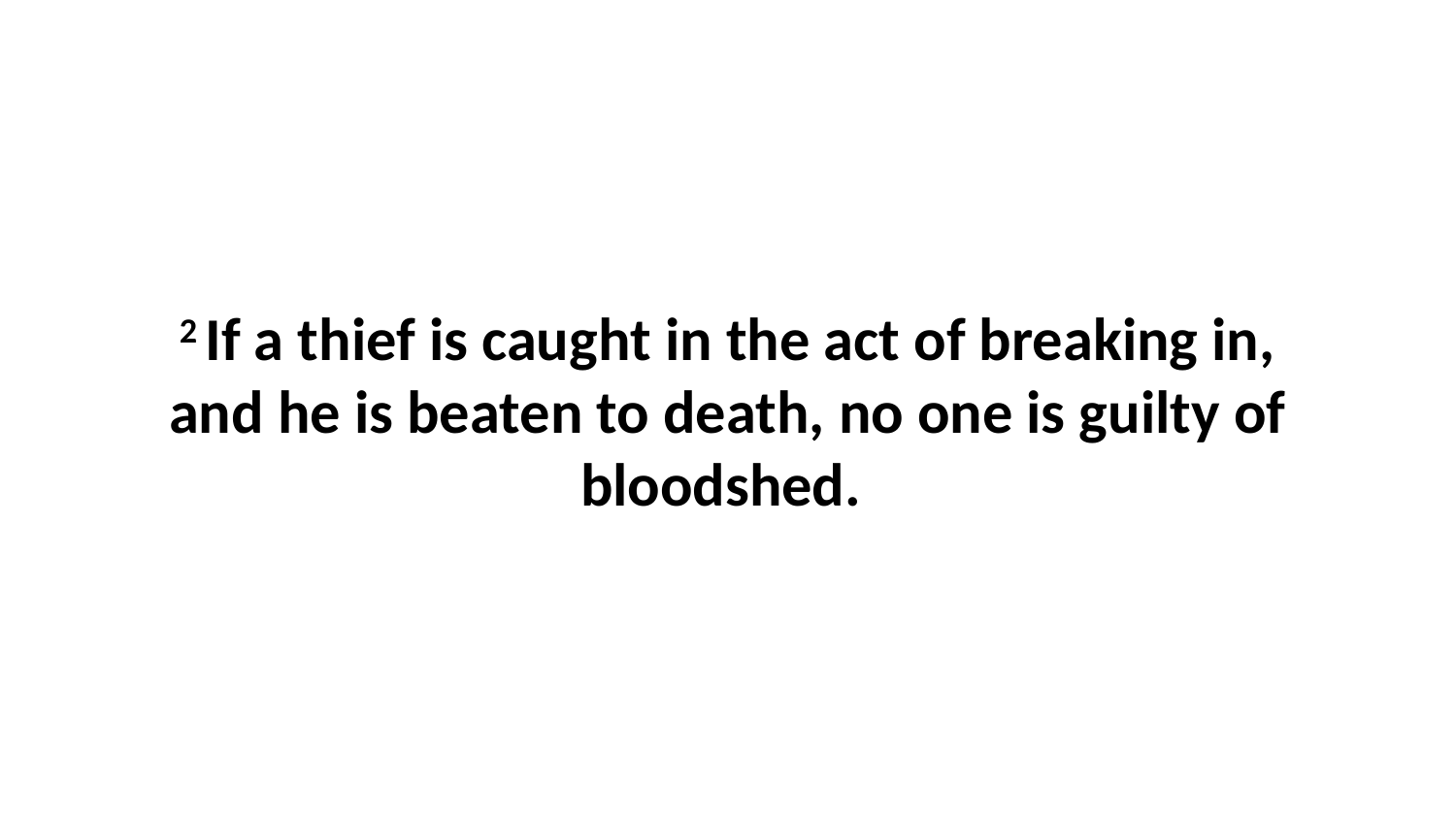

2 If a thief is caught in the act of breaking in, and he is beaten to death, no one is guilty of bloodshed.